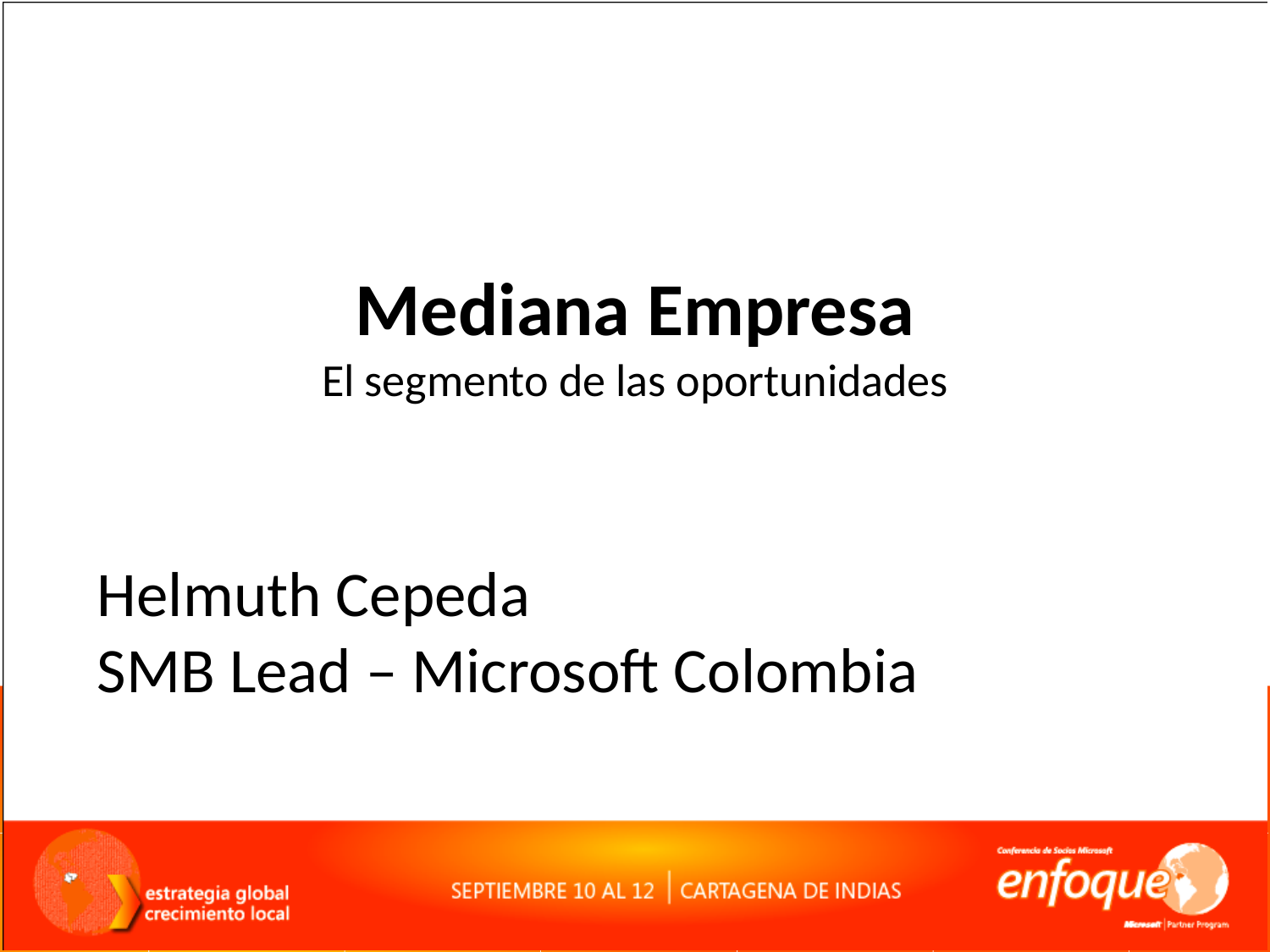

# Mediana Empresa El segmento de las oportunidades
Helmuth Cepeda
SMB Lead – Microsoft Colombia